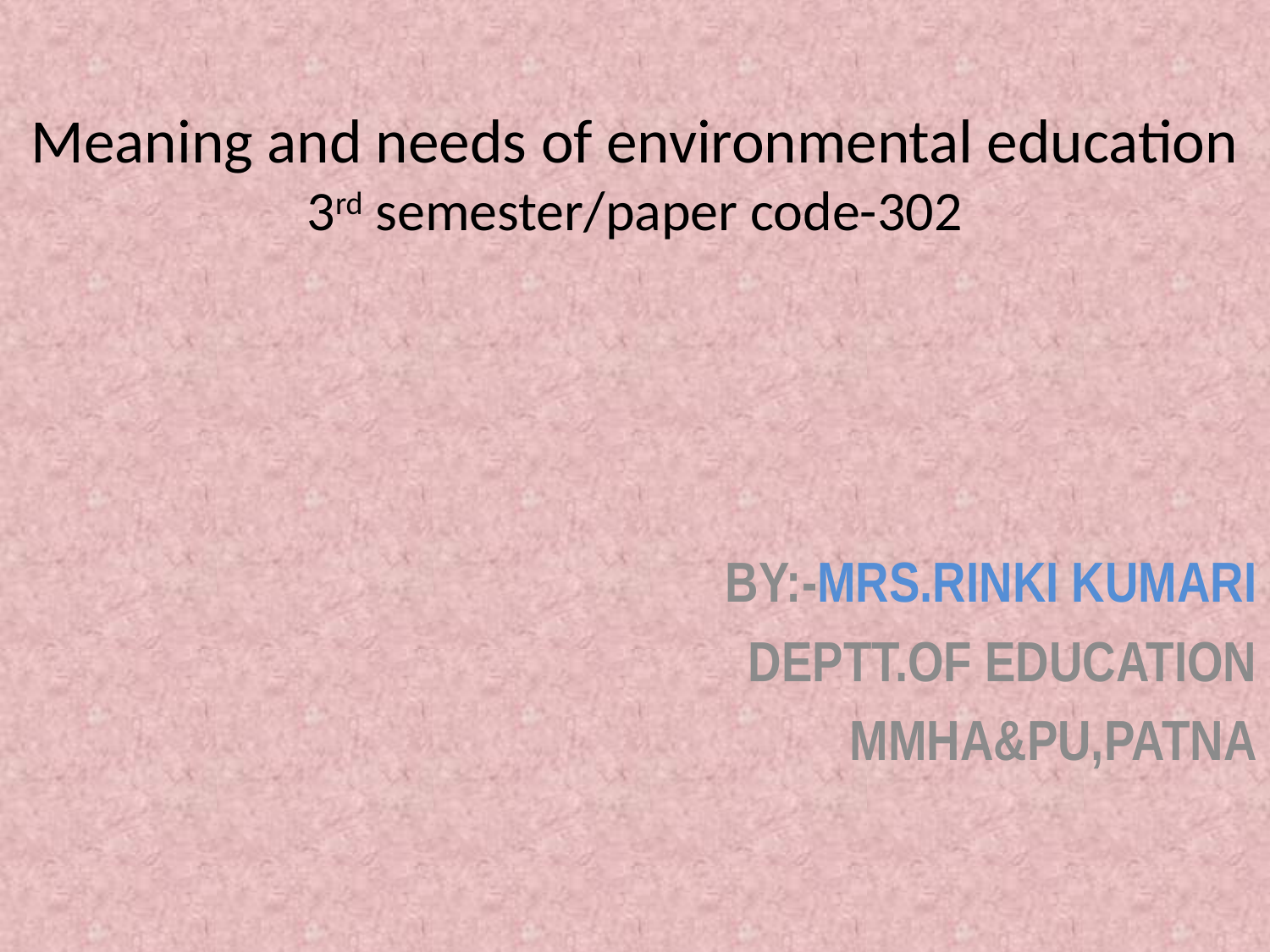

# Meaning and needs of environmental education 3rd semester/paper code-302
BY:-MRS.RINKI KUMARI
                                           DEPTT.OF EDUCATION
                                                MMHA&PU,PATNA